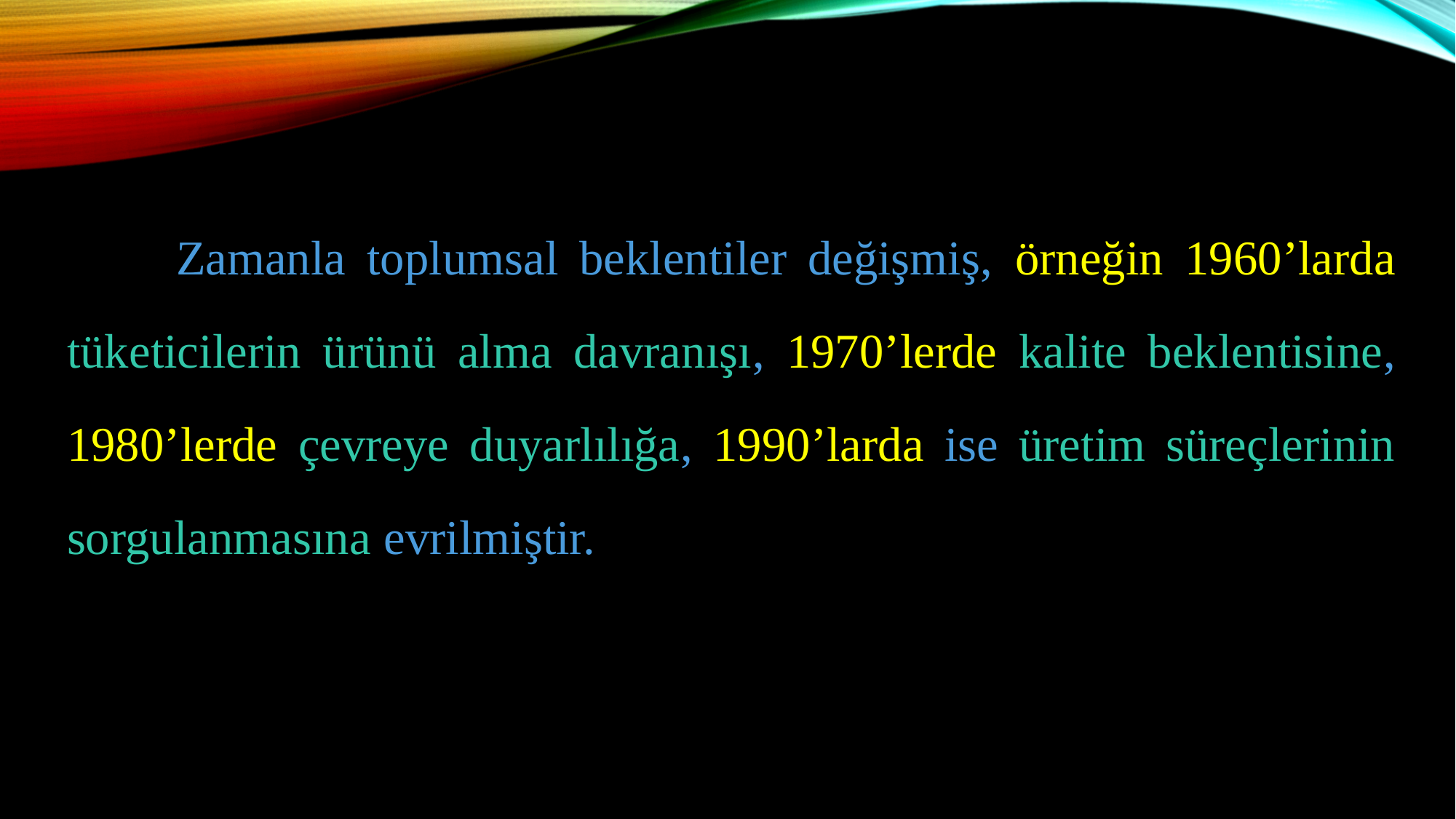

Zamanla toplumsal beklentiler değişmiş, örneğin 1960’larda tüketicilerin ürünü alma davranışı, 1970’lerde kalite beklentisine, 1980’lerde çevreye duyarlılığa, 1990’larda ise üretim süreçlerinin sorgulanmasına evrilmiştir.